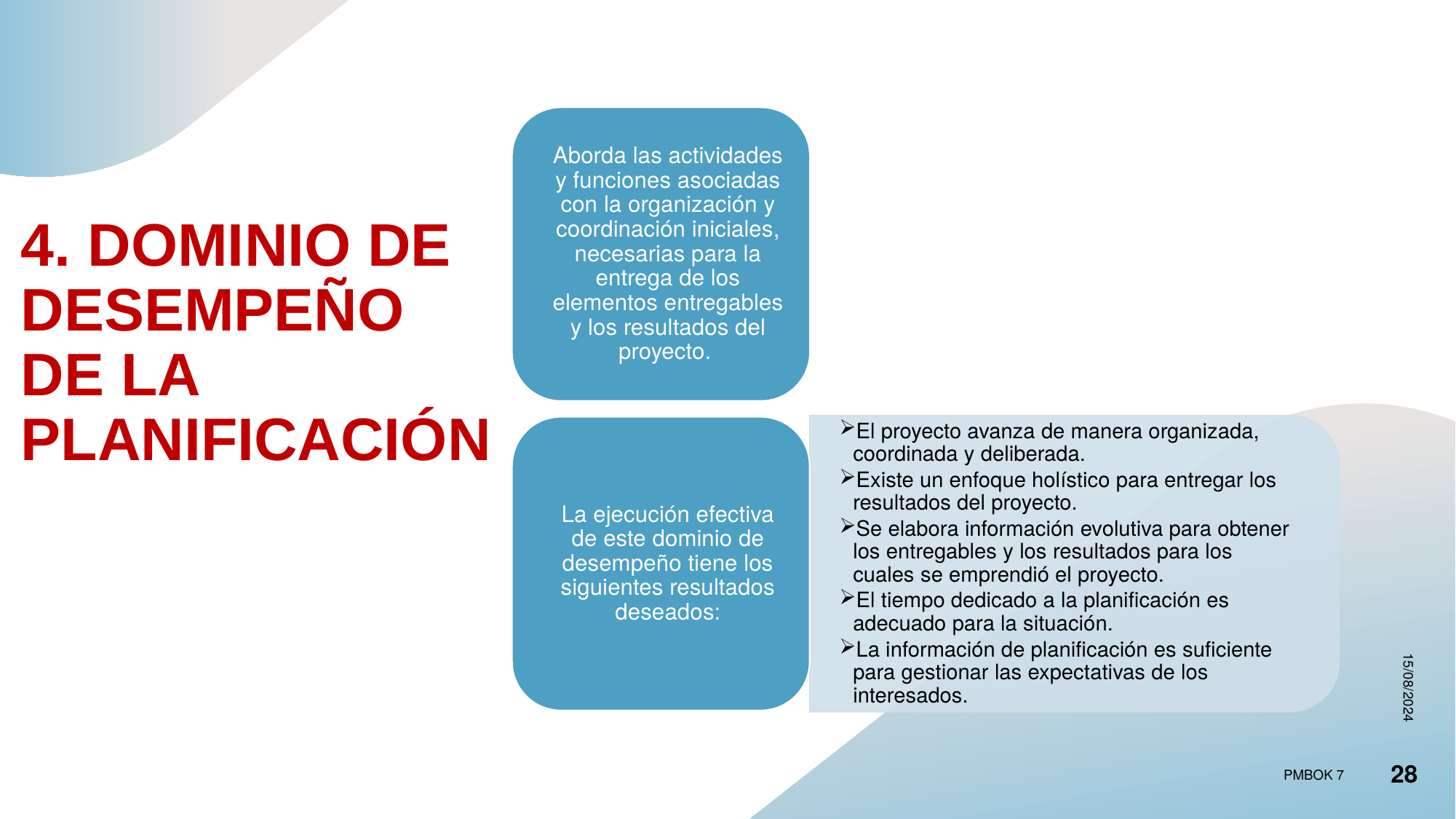

Aborda las actividades y funciones asociadas con la organización y coordinación iniciales, necesarias para la entrega de los elementos entregables y los resultados del proyecto.
El proyecto avanza de manera organizada, coordinada y deliberada.
Existe un enfoque holístico para entregar los resultados del proyecto.
Se elabora información evolutiva para obtener los entregables y los resultados para los cuales se emprendió el proyecto.
El tiempo dedicado a la planificación es adecuado para la situación.
La información de planificación es suficiente para gestionar las expectativas de los interesados.
La ejecución efectiva de este dominio de desempeño tiene los siguientes resultados deseados:
# 4. DOMINIO DE DESEMPEÑO DE LA PLANIFICACIÓN
15/08/2024
PMBOK 7
28